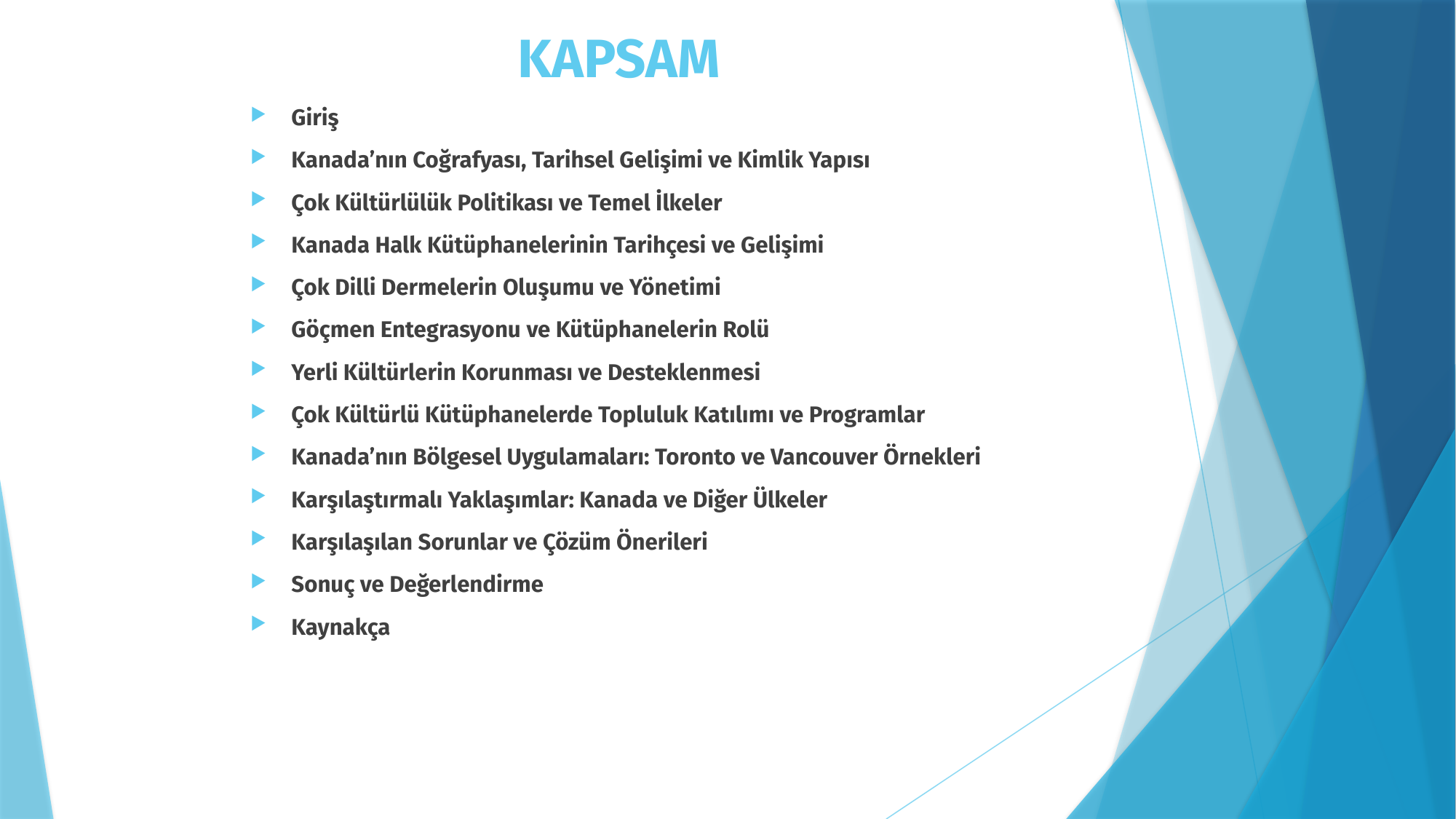

# KAPSAM
Giriş
Kanada’nın Coğrafyası, Tarihsel Gelişimi ve Kimlik Yapısı
Çok Kültürlülük Politikası ve Temel İlkeler
Kanada Halk Kütüphanelerinin Tarihçesi ve Gelişimi
Çok Dilli Dermelerin Oluşumu ve Yönetimi
Göçmen Entegrasyonu ve Kütüphanelerin Rolü
Yerli Kültürlerin Korunması ve Desteklenmesi
Çok Kültürlü Kütüphanelerde Topluluk Katılımı ve Programlar
Kanada’nın Bölgesel Uygulamaları: Toronto ve Vancouver Örnekleri
Karşılaştırmalı Yaklaşımlar: Kanada ve Diğer Ülkeler
Karşılaşılan Sorunlar ve Çözüm Önerileri
Sonuç ve Değerlendirme
Kaynakça